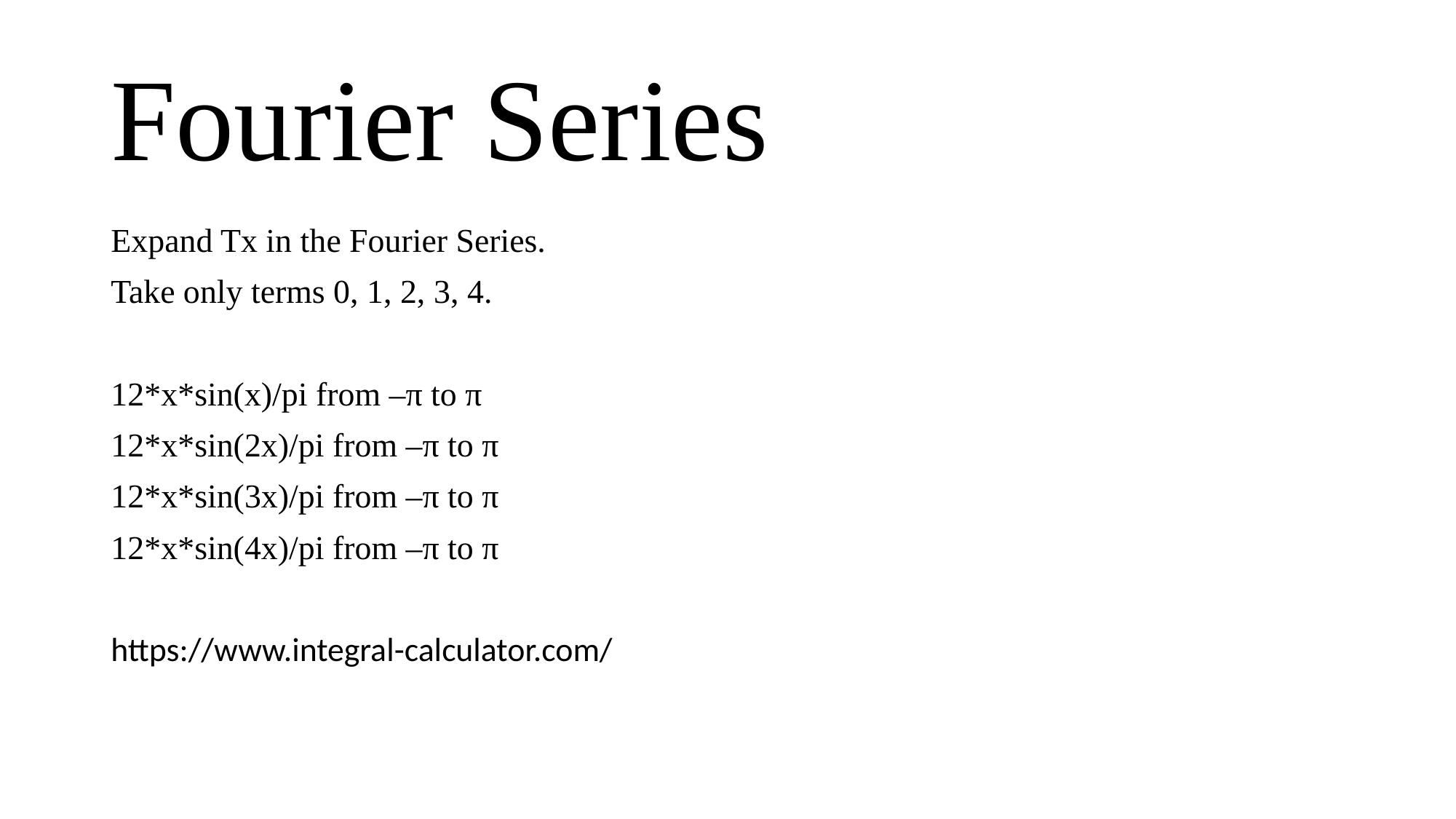

# Fourier Series
Expand Tx in the Fourier Series.
Take only terms 0, 1, 2, 3, 4.

12*x*sin(x)/pi from –π to π
12*x*sin(2x)/pi from –π to π
12*x*sin(3x)/pi from –π to π
12*x*sin(4x)/pi from –π to π

https://www.integral-calculator.com/